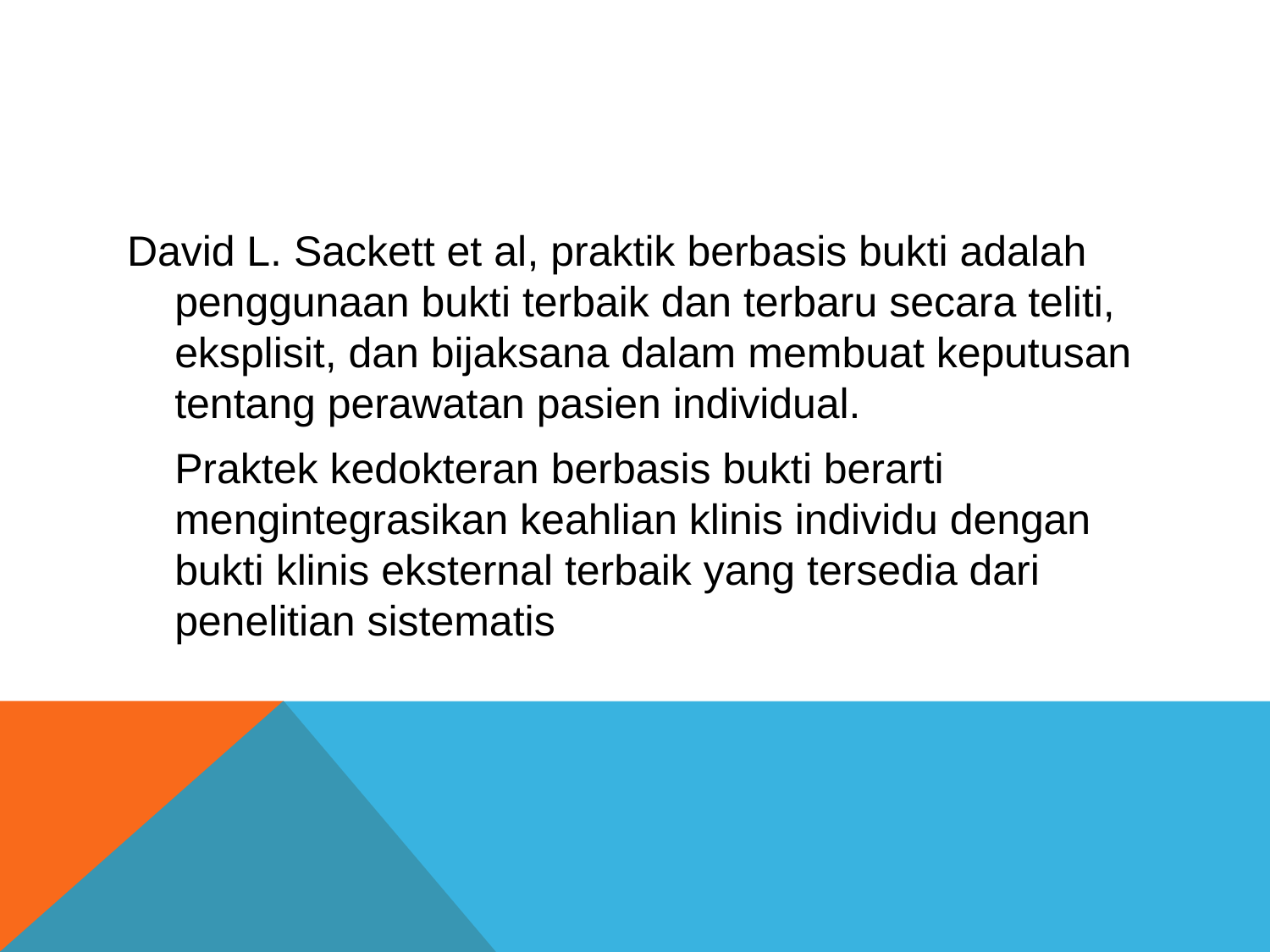

#

David L. Sackett et al, praktik berbasis bukti adalah penggunaan bukti terbaik dan terbaru secara teliti, eksplisit, dan bijaksana dalam membuat keputusan tentang perawatan pasien individual.
	Praktek kedokteran berbasis bukti berarti mengintegrasikan keahlian klinis individu dengan bukti klinis eksternal terbaik yang tersedia dari penelitian sistematis